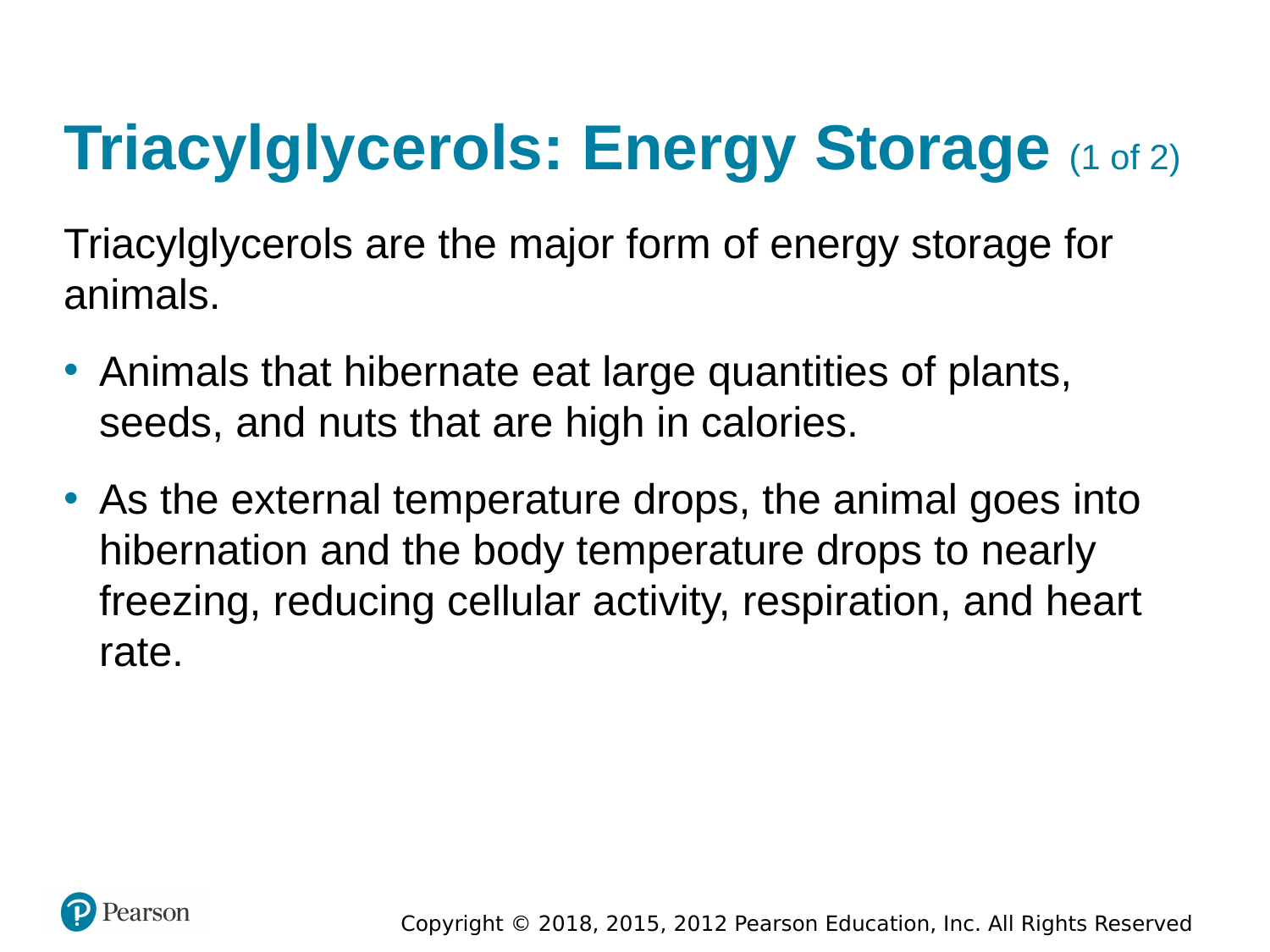

# Triacylglycerols: Energy Storage (1 of 2)
Triacylglycerols are the major form of energy storage for animals.
Animals that hibernate eat large quantities of plants, seeds, and nuts that are high in calories.
As the external temperature drops, the animal goes into hibernation and the body temperature drops to nearly freezing, reducing cellular activity, respiration, and heart rate.